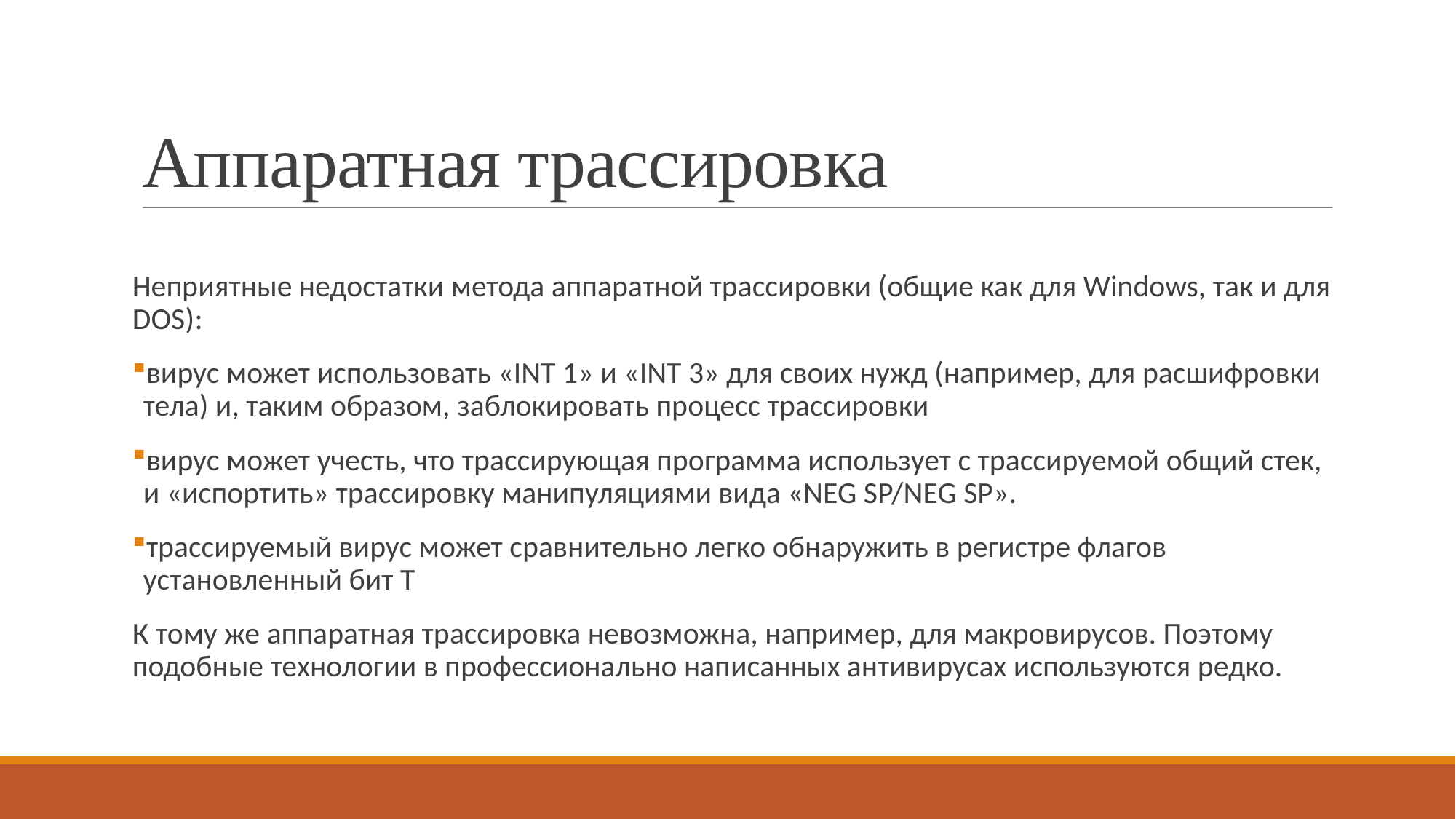

# Аппаратная трассировка
Неприятные недостатки метода аппаратной трассировки (общие как для Windows, так и для DOS):
вирус может использовать «INT 1» и «INT 3» для своих нужд (например, для расшифровки тела) и, таким образом, заблокировать процесс трассировки
вирус может учесть, что трассирующая программа использует с трассируемой общий стек, и «испортить» трассировку манипуляциями вида «NEG SP/NEG SP».
трассируемый вирус может сравнительно легко обнаружить в регистре флагов установленный бит T
К тому же аппаратная трассировка невозможна, например, для макровирусов. Поэтому подобные технологии в профессионально написанных антивирусах используются редко.